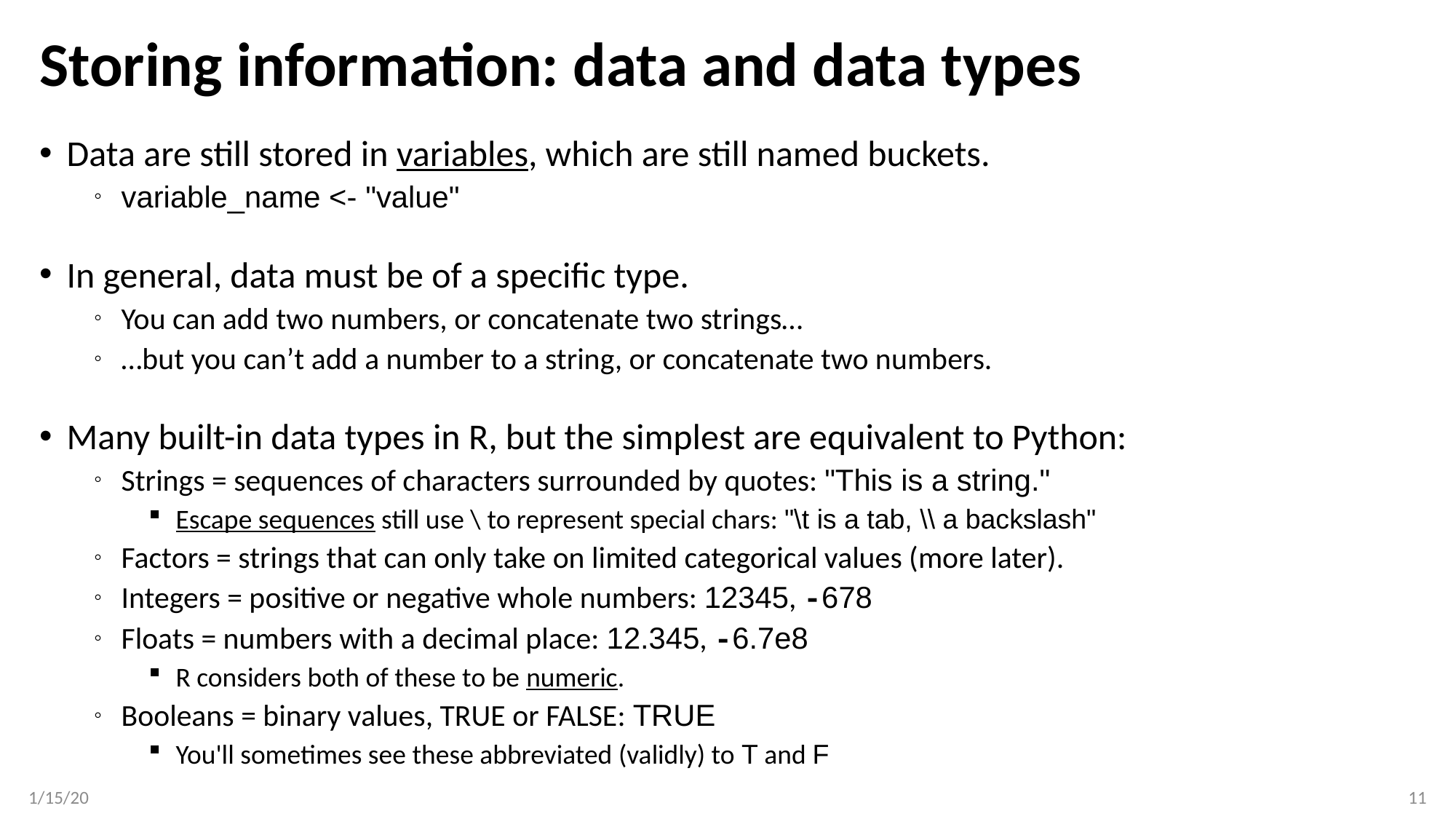

# Storing information: data and data types
Data are still stored in variables, which are still named buckets.
variable_name <- "value"

In general, data must be of a specific type.
You can add two numbers, or concatenate two strings…
…but you can’t add a number to a string, or concatenate two numbers.

Many built-in data types in R, but the simplest are equivalent to Python:
Strings = sequences of characters surrounded by quotes: "This is a string."
Escape sequences still use \ to represent special chars: "\t is a tab, \\ a backslash"
Factors = strings that can only take on limited categorical values (more later).
Integers = positive or negative whole numbers: 12345, -678
Floats = numbers with a decimal place: 12.345, -6.7e8
R considers both of these to be numeric.
Booleans = binary values, TRUE or FALSE: TRUE
You'll sometimes see these abbreviated (validly) to T and F
1/15/20
11